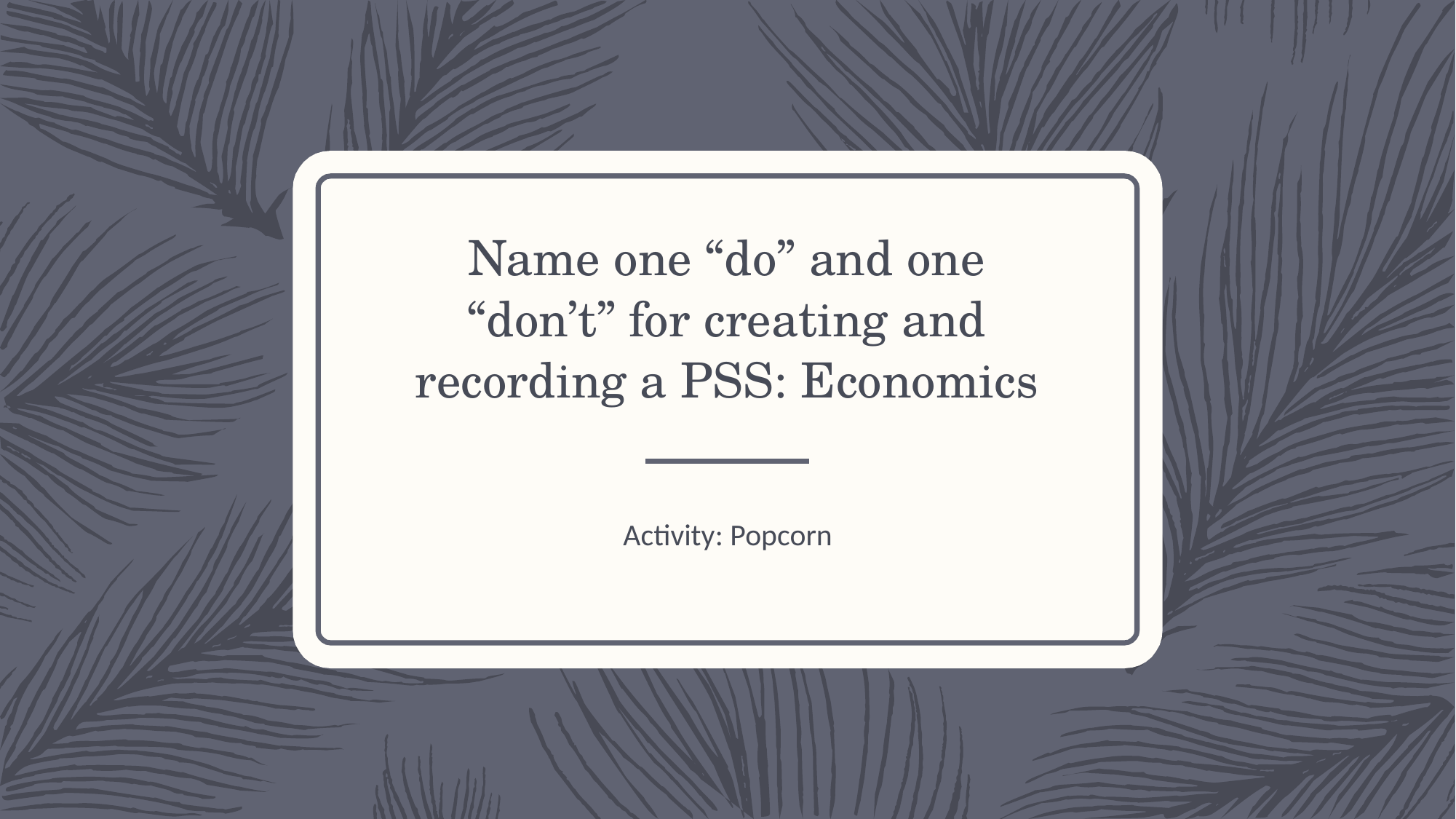

# Name one “do” and one “don’t” for creating and recording a PSS: Economics
Activity: Popcorn